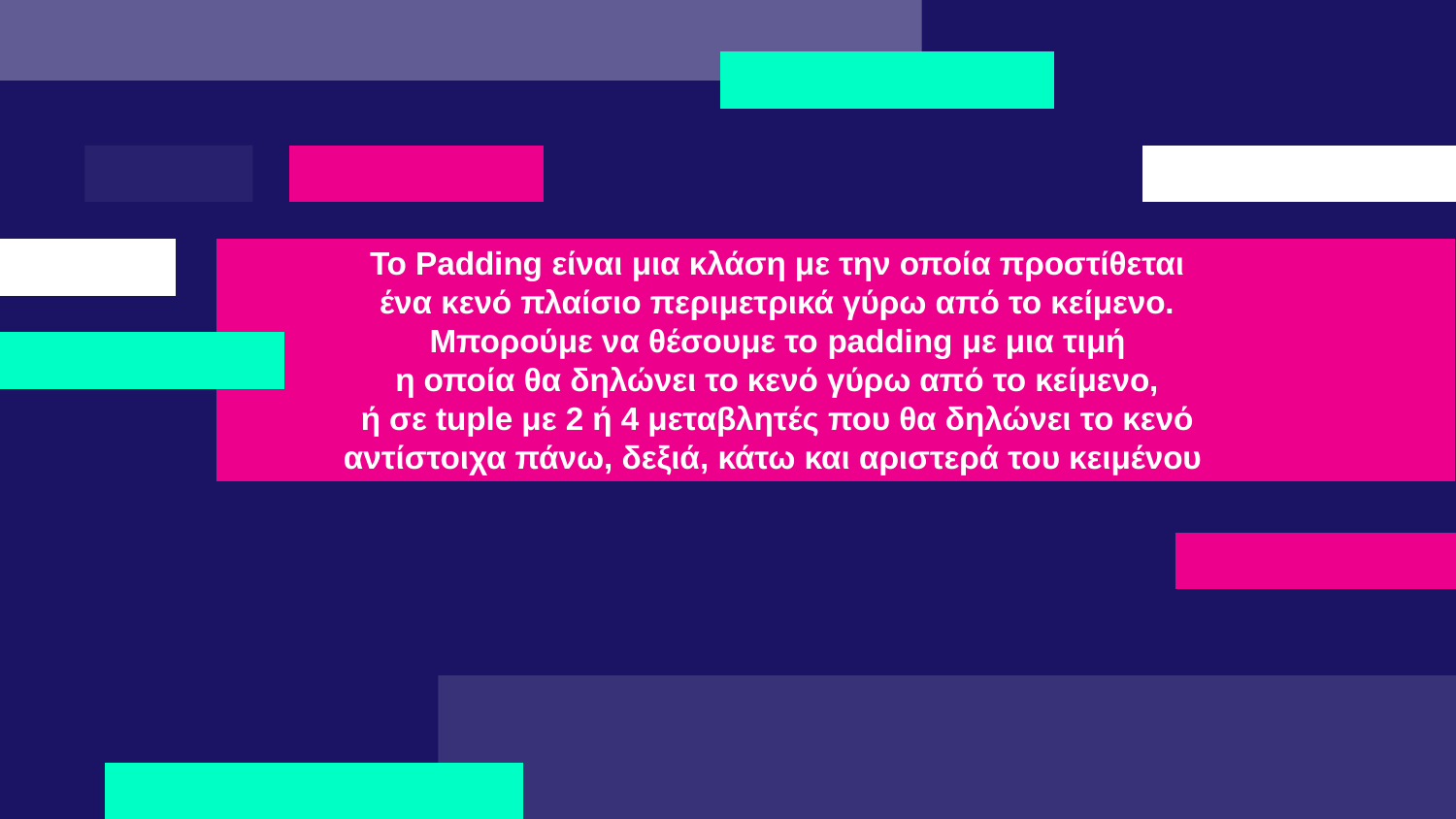

# To Padding είναι μια κλάση με την οποία προστίθεται ένα κενό πλαίσιο περιμετρικά γύρω από το κείμενο. Μπορούμε να θέσουμε το padding με μια τιμή η οποία θα δηλώνει το κενό γύρω από το κείμενο, ή σε tuple με 2 ή 4 μεταβλητές που θα δηλώνει το κενό αντίστοιχα πάνω, δεξιά, κάτω και αριστερά του κειμένου